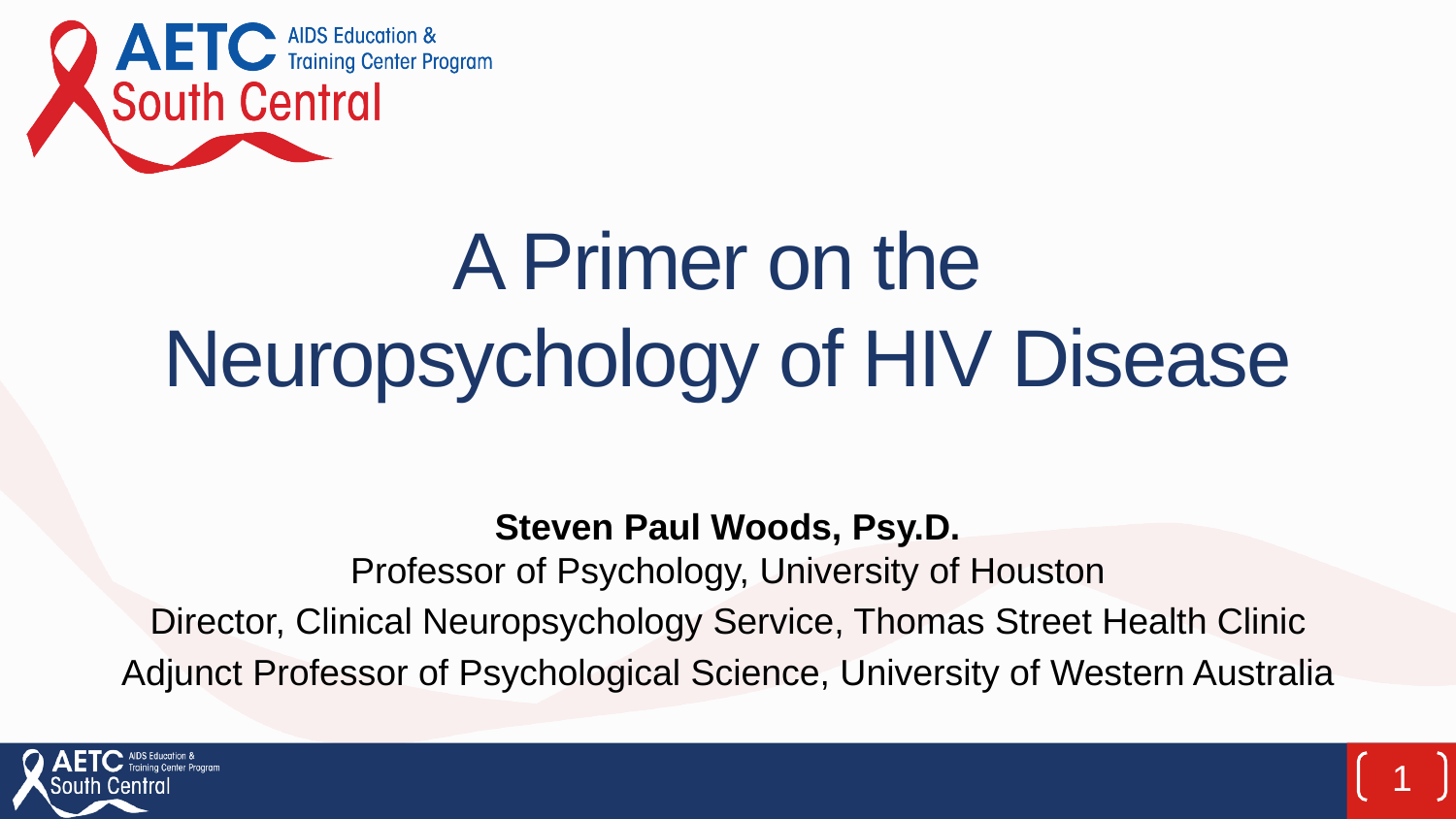

# A Primer on the Neuropsychology of HIV Disease
Steven Paul Woods, Psy.D.
Professor of Psychology, University of Houston
Director, Clinical Neuropsychology Service, Thomas Street Health Clinic
Adjunct Professor of Psychological Science, University of Western Australia

1